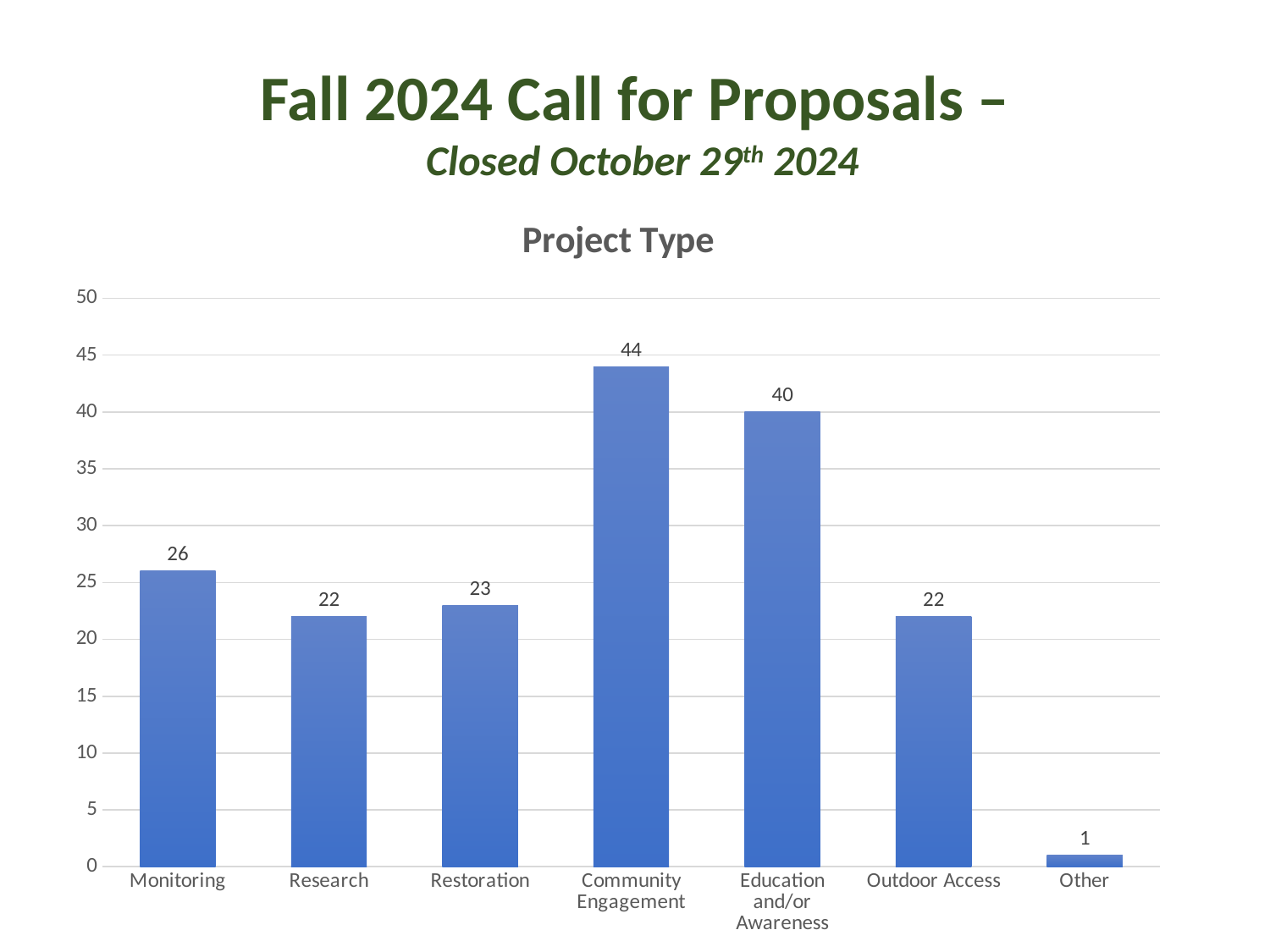

Fall 2024 Call for Proposals –
Closed October 29th 2024

### Chart: Project Type

| Category |  |
|---|---|
| Monitoring | 26.0 |
| Research | 22.0 |
| Restoration | 23.0 |
| Community Engagement | 44.0 |
| Education and/or Awareness | 40.0 |
| Outdoor Access | 22.0 |
| Other | 1.0 |